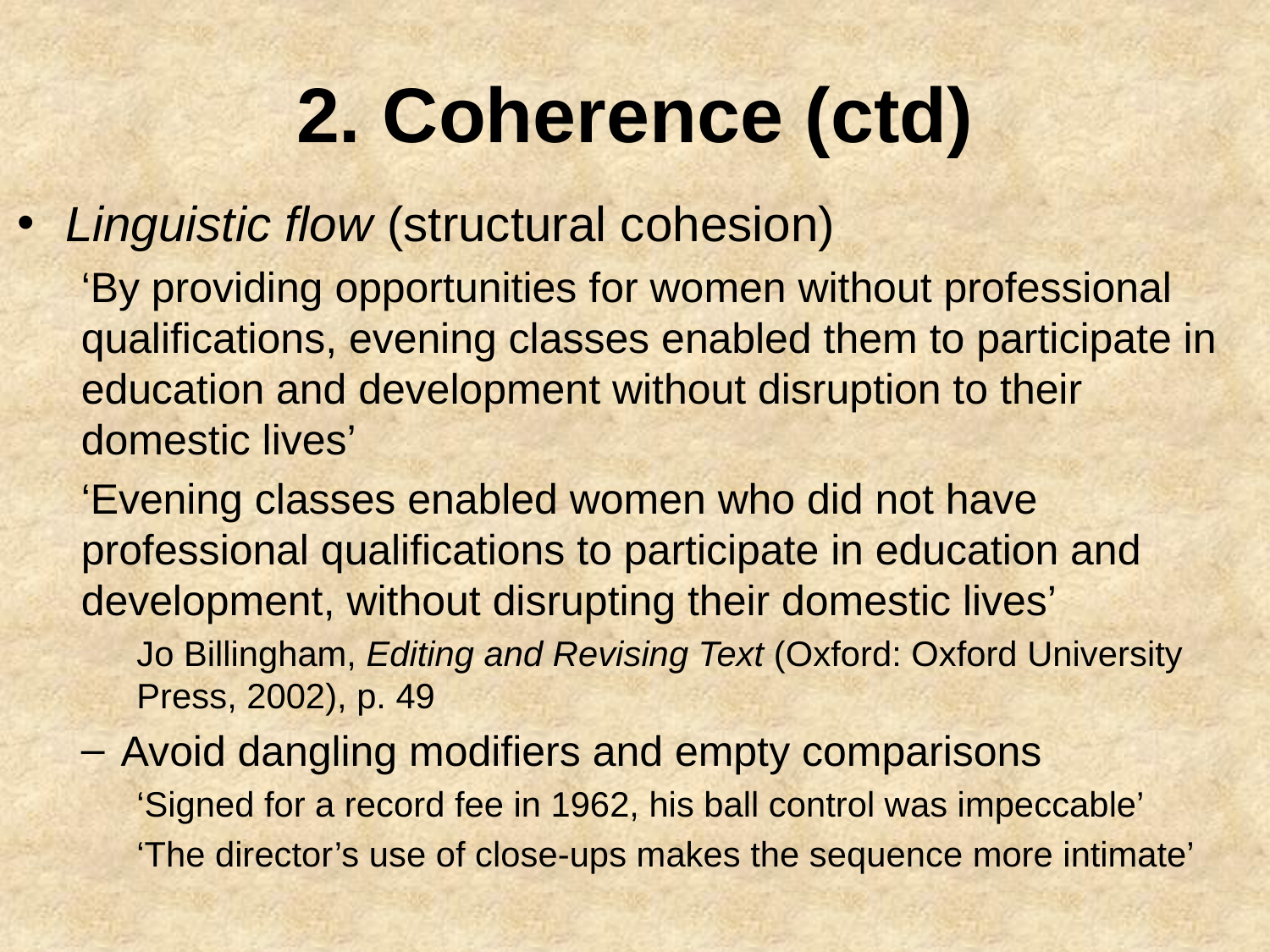

# 2. Coherence (ctd)
Linguistic flow (structural cohesion)
‘By providing opportunities for women without professional qualifications, evening classes enabled them to participate in education and development without disruption to their domestic lives’
‘Evening classes enabled women who did not have professional qualifications to participate in education and development, without disrupting their domestic lives’
Jo Billingham, Editing and Revising Text (Oxford: Oxford University Press, 2002), p. 49
Avoid dangling modifiers and empty comparisons
‘Signed for a record fee in 1962, his ball control was impeccable’
‘The director’s use of close-ups makes the sequence more intimate’